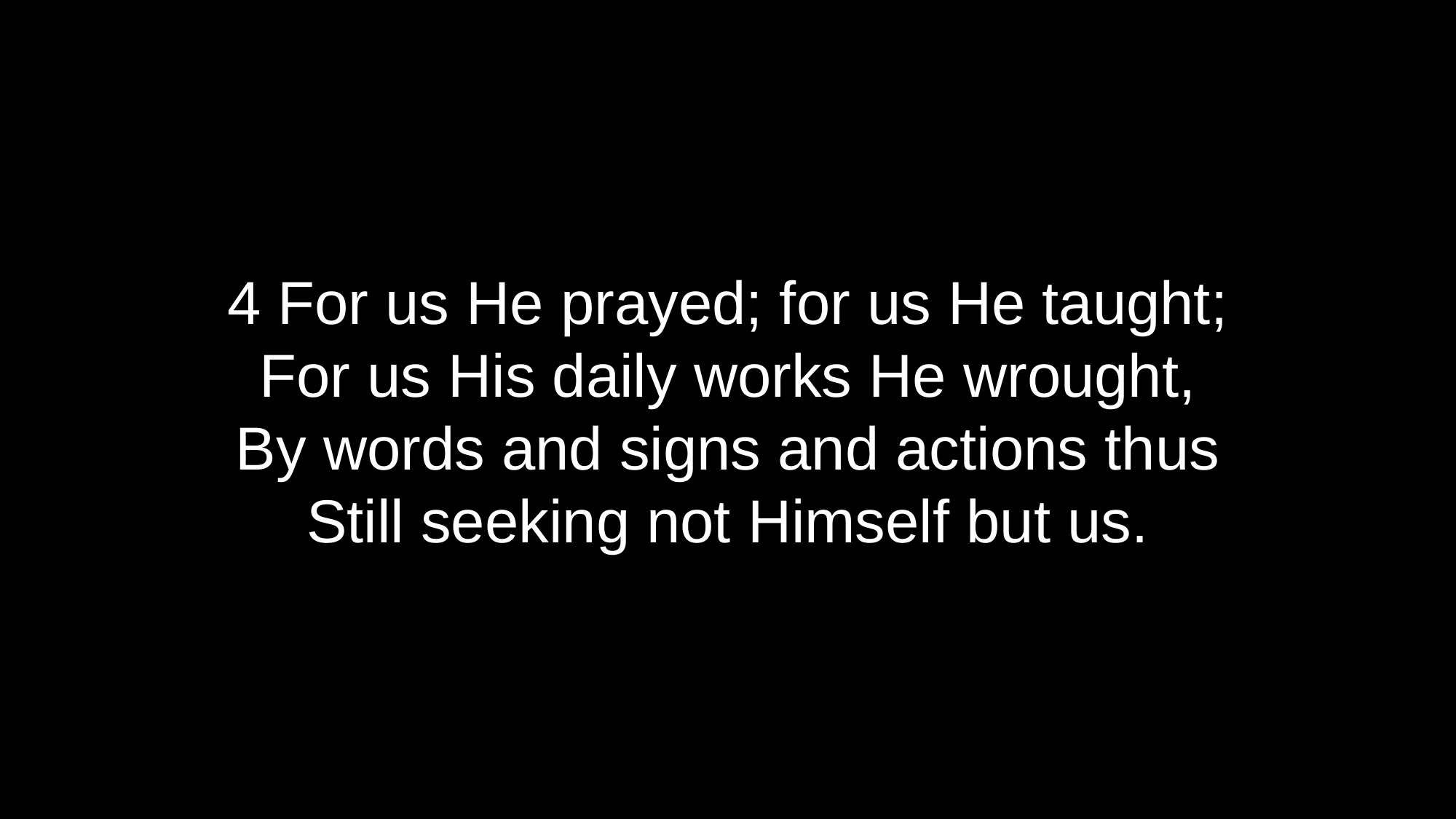

4 For us He prayed; for us He taught;
For us His daily works He wrought,
By words and signs and actions thus
Still seeking not Himself but us.